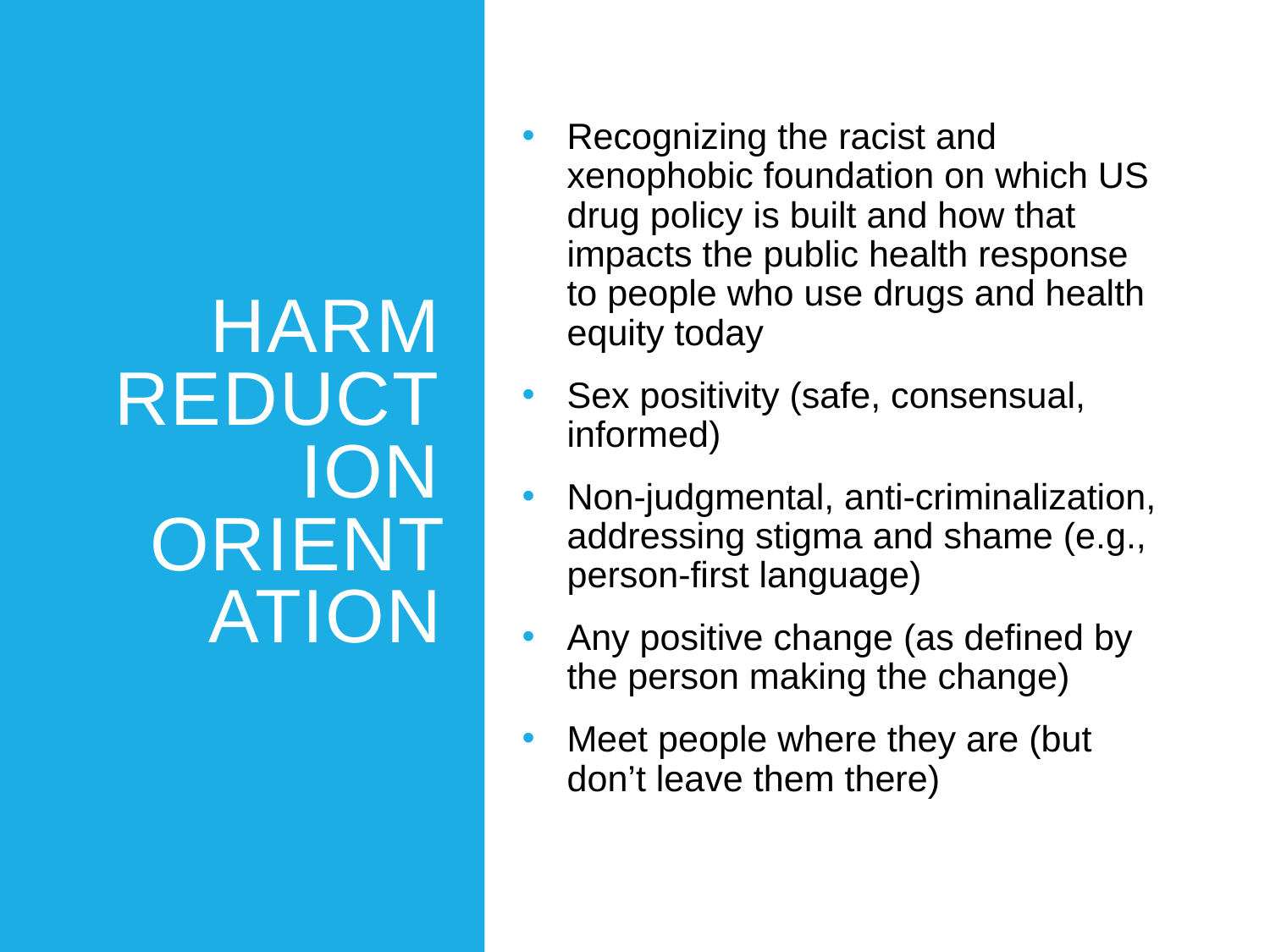

# Harm reduction orientation
Recognizing the racist and xenophobic foundation on which US drug policy is built and how that impacts the public health response to people who use drugs and health equity today
Sex positivity (safe, consensual, informed)
Non-judgmental, anti-criminalization, addressing stigma and shame (e.g., person-first language)
Any positive change (as defined by the person making the change)
Meet people where they are (but don’t leave them there)